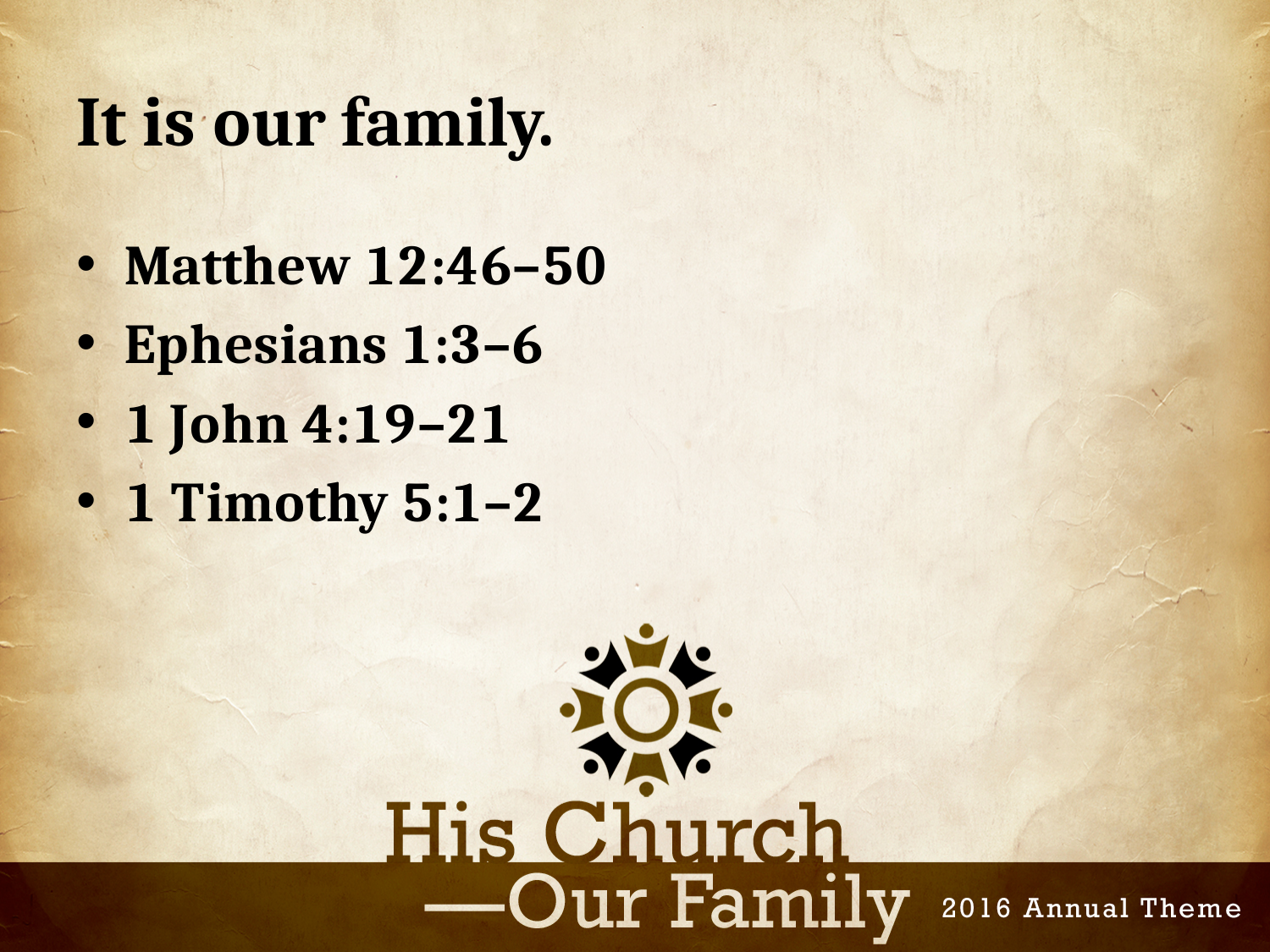

# It is our family.
Matthew 12:46–50
Ephesians 1:3–6
1 John 4:19–21
1 Timothy 5:1–2